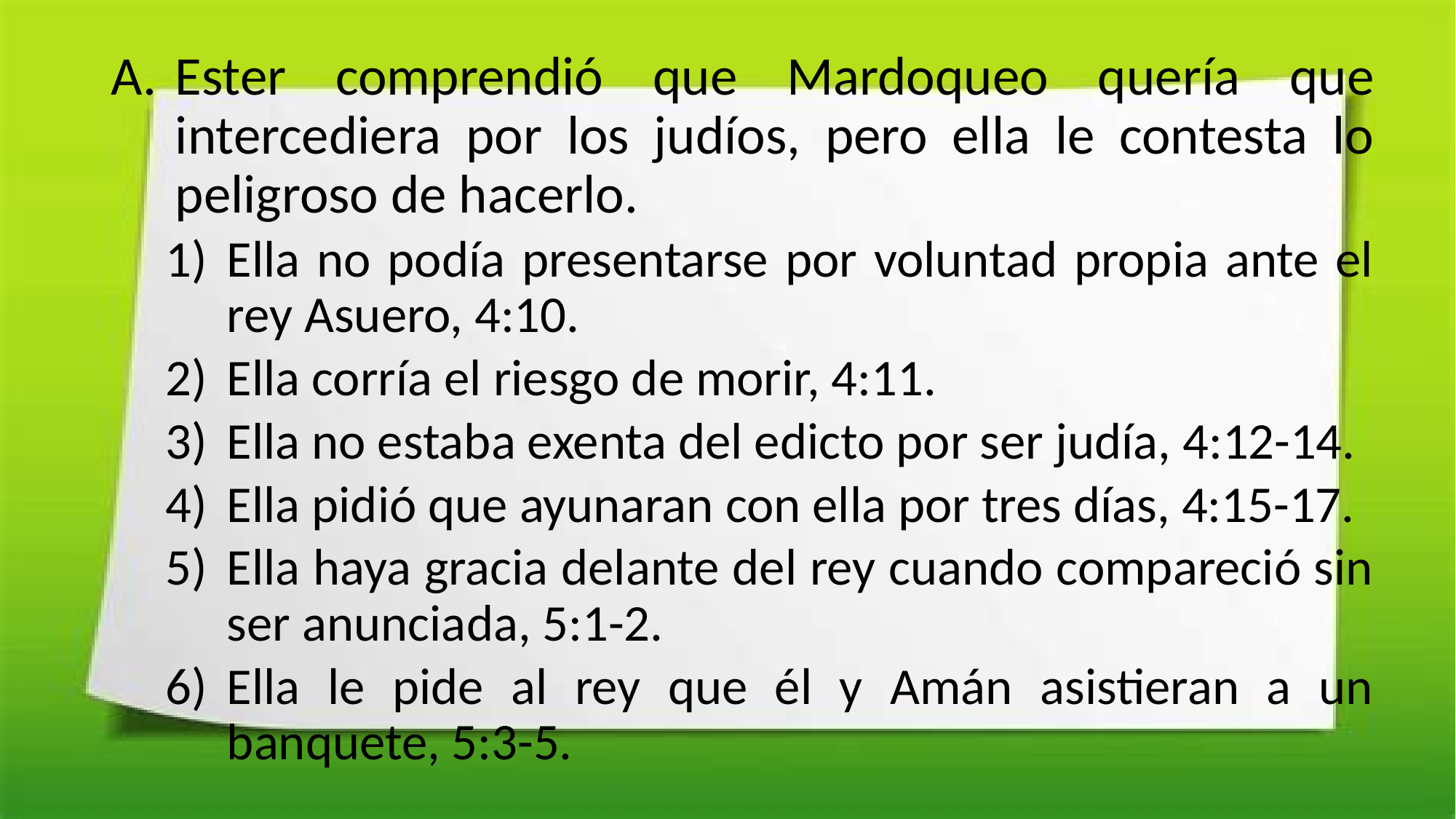

Ester comprendió que Mardoqueo quería que intercediera por los judíos, pero ella le contesta lo peligroso de hacerlo.
Ella no podía presentarse por voluntad propia ante el rey Asuero, 4:10.
Ella corría el riesgo de morir, 4:11.
Ella no estaba exenta del edicto por ser judía, 4:12-14.
Ella pidió que ayunaran con ella por tres días, 4:15-17.
Ella haya gracia delante del rey cuando compareció sin ser anunciada, 5:1-2.
Ella le pide al rey que él y Amán asistieran a un banquete, 5:3-5.